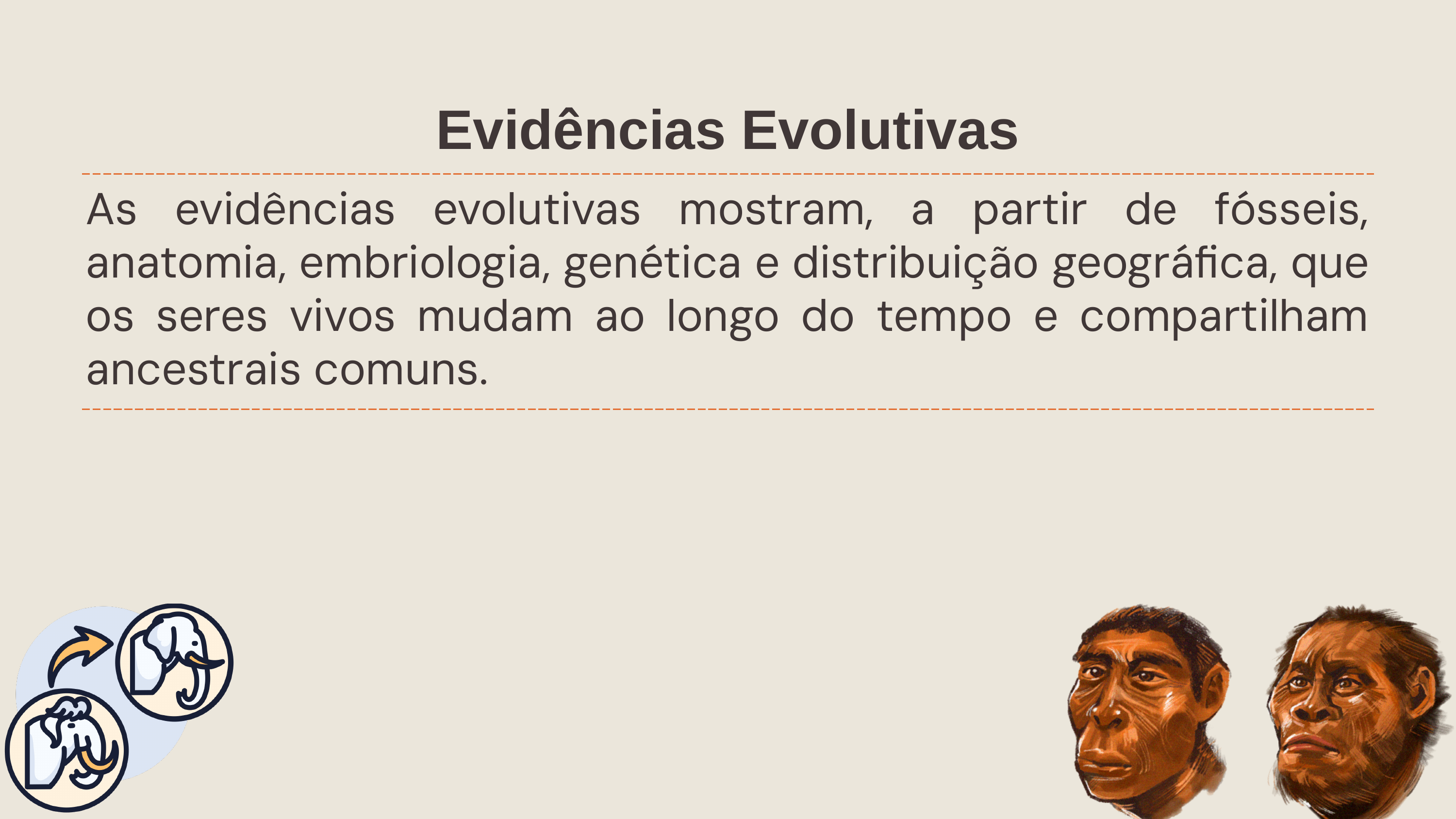

| Evidências Evolutivas | Evidências Evolutivas |
| --- | --- |
| As evidências evolutivas mostram, a partir de fósseis, anatomia, embriologia, genética e distribuição geográfica, que os seres vivos mudam ao longo do tempo e compartilham ancestrais comuns. | As evidências evolutivas mostram, a partir de fósseis, anatomia, embriologia, genética e distribuição geográfica, que os seres vivos mudam ao longo do tempo e compartilham ancestrais comuns. |